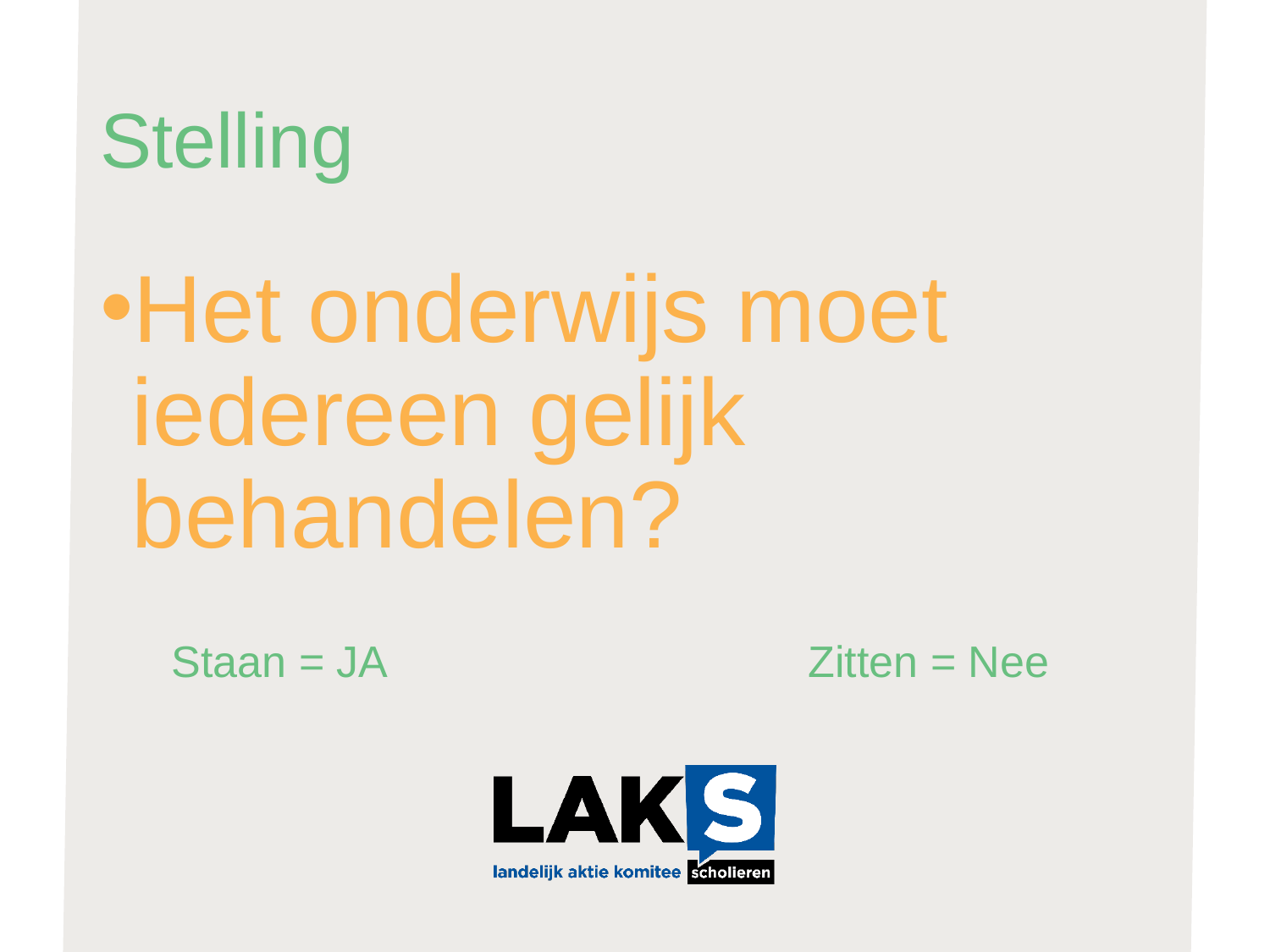

# Stelling
Het onderwijs moet iedereen gelijk behandelen?
Staan = JA
Zitten = Nee